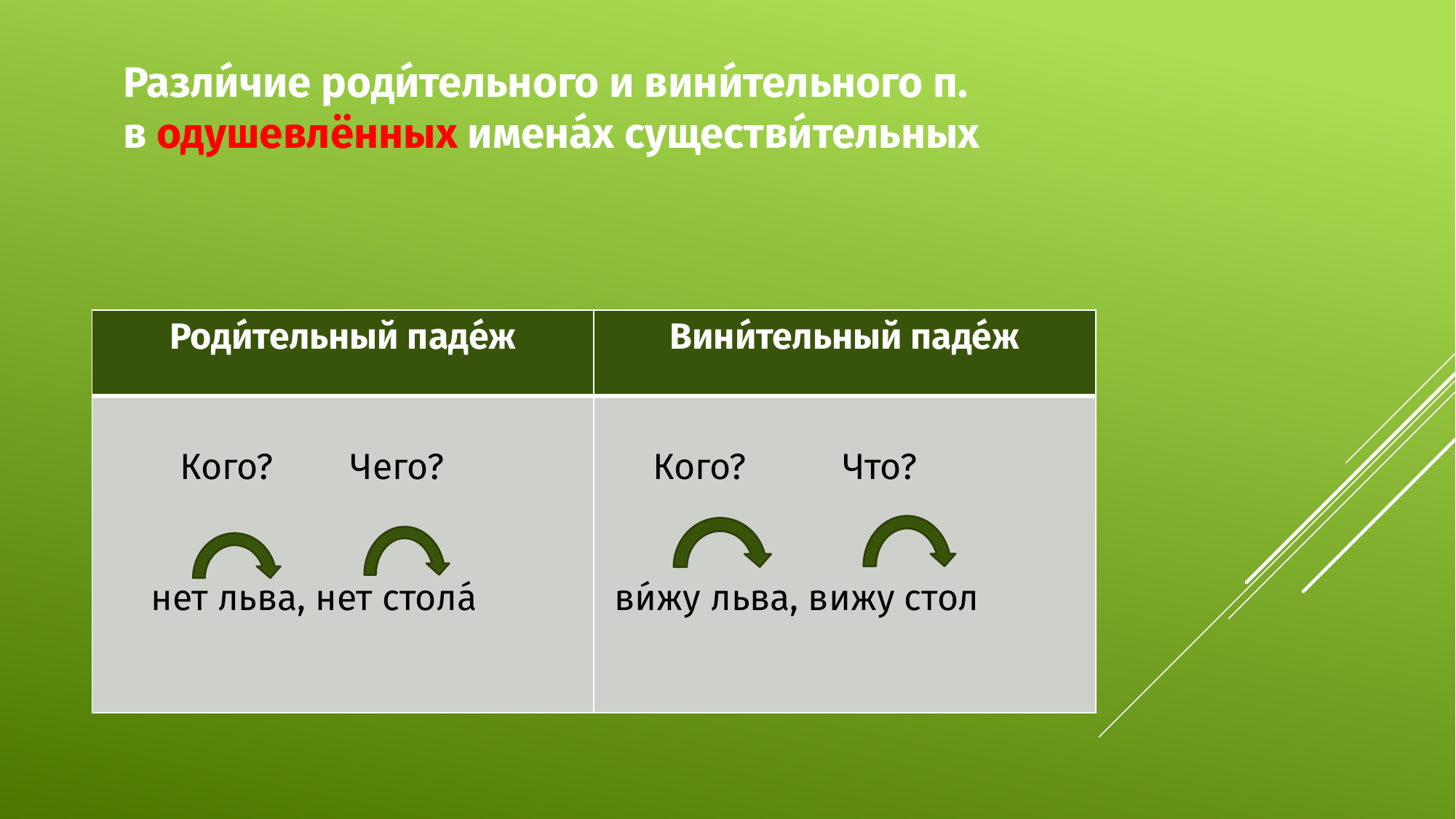

Разли́чие роди́тельного и вини́тельного п. в одушевлённых имена́х существи́тельных
| Роди́тельный паде́ж | Вини́тельный паде́ж |
| --- | --- |
| Кого? Чего? нет льва, нет стола́ | Кого? Что? ви́жу льва, вижу стол |